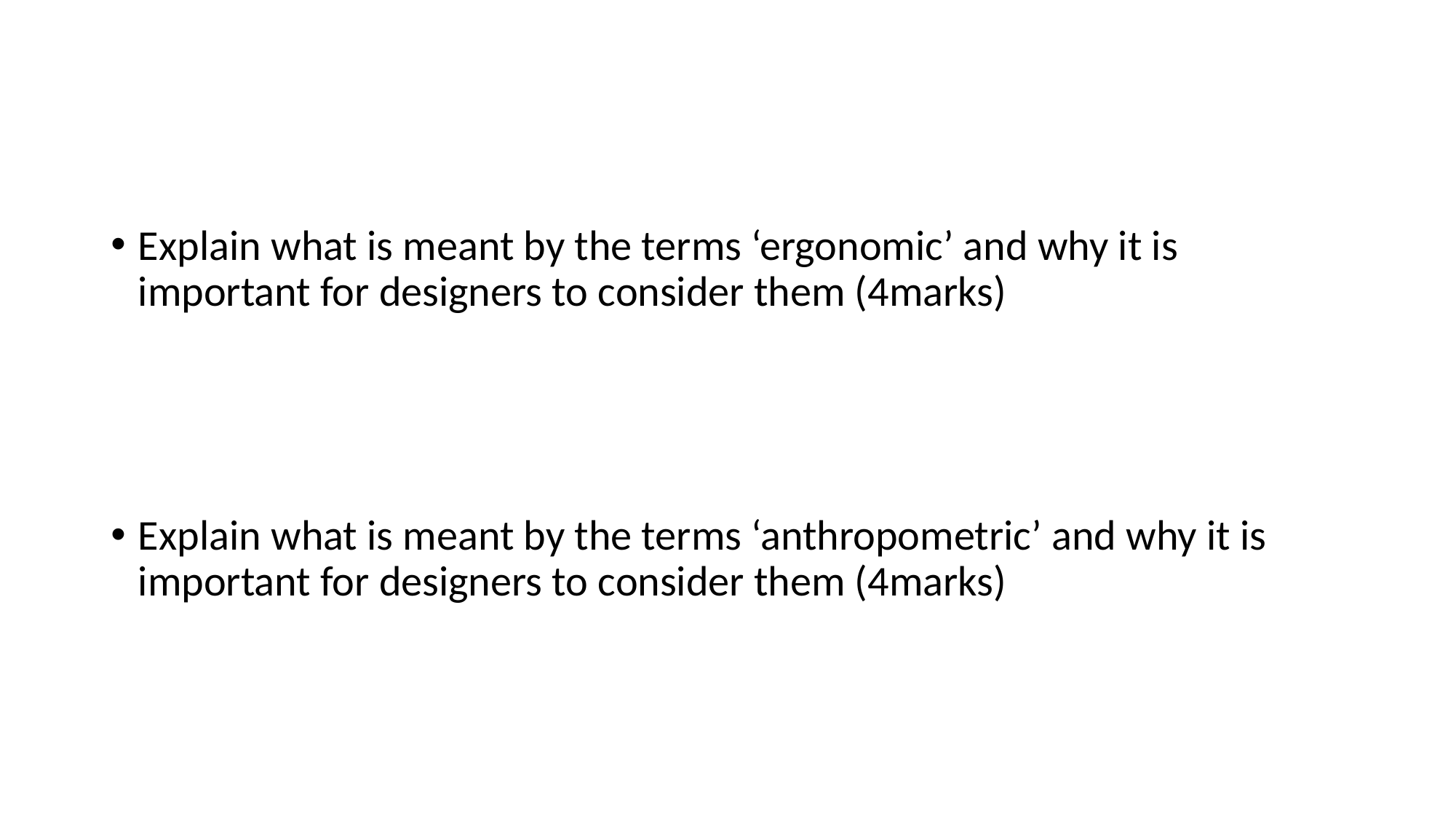

#
Explain what is meant by the terms ‘ergonomic’ and why it is important for designers to consider them (4marks)

Explain what is meant by the terms ‘anthropometric’ and why it is important for designers to consider them (4marks)